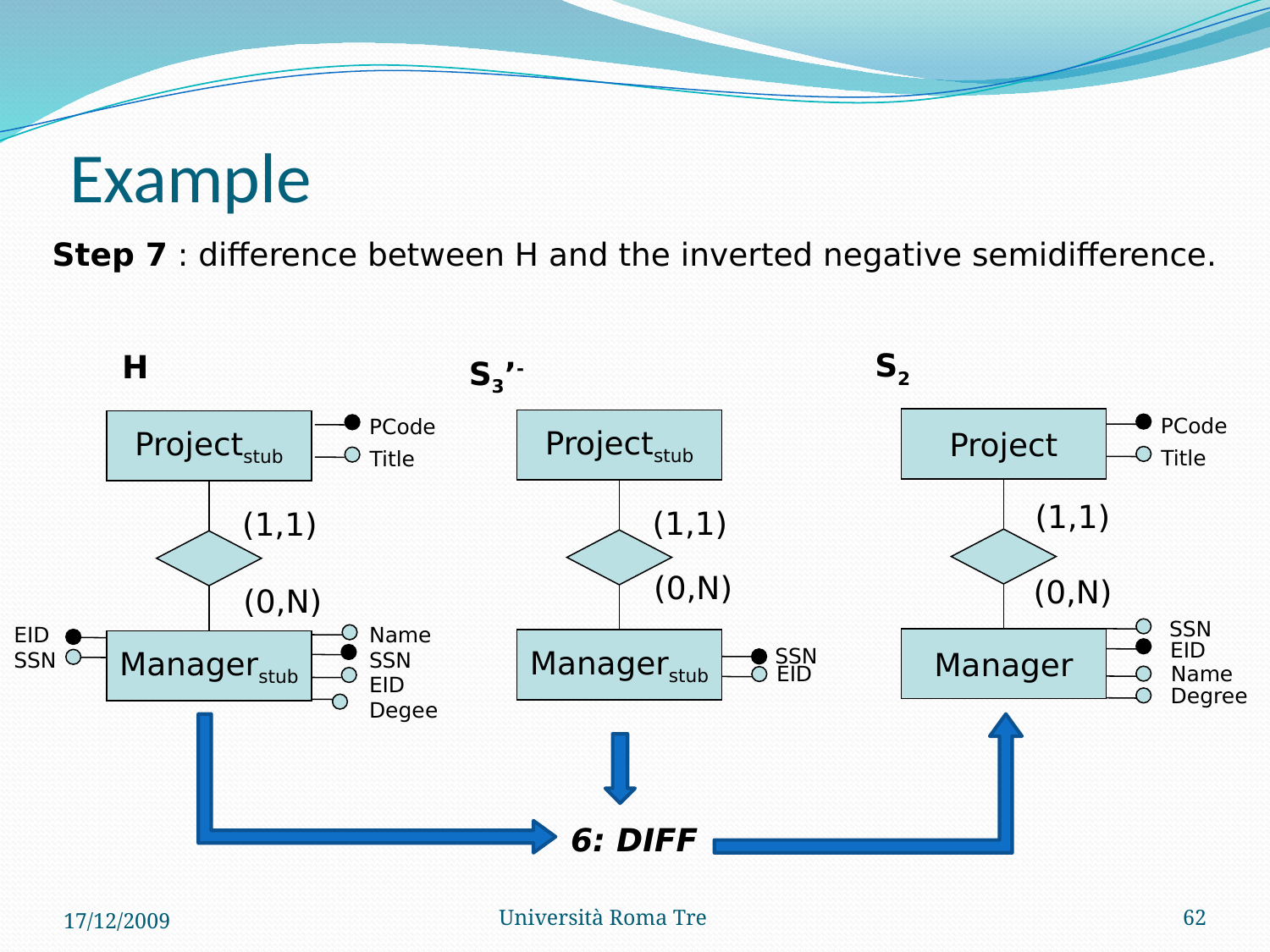

# Example
Step 7 : difference between H and the inverted negative semidifference.
S2
H
S3’-
PCode
PCode
Project
Projectstub
Projectstub

Title
Title

(1,1)‏
(1,1)‏
(1,1)‏

(0,N)‏
(0,N)‏
(0,N)‏

SSN
EID
SSN
Name
SSN
EID
Degee

Manager

Managerstub
Managerstub
EID

SSN

Name
EID

Degree

6: DIFF
17/12/2009
Università Roma Tre
62